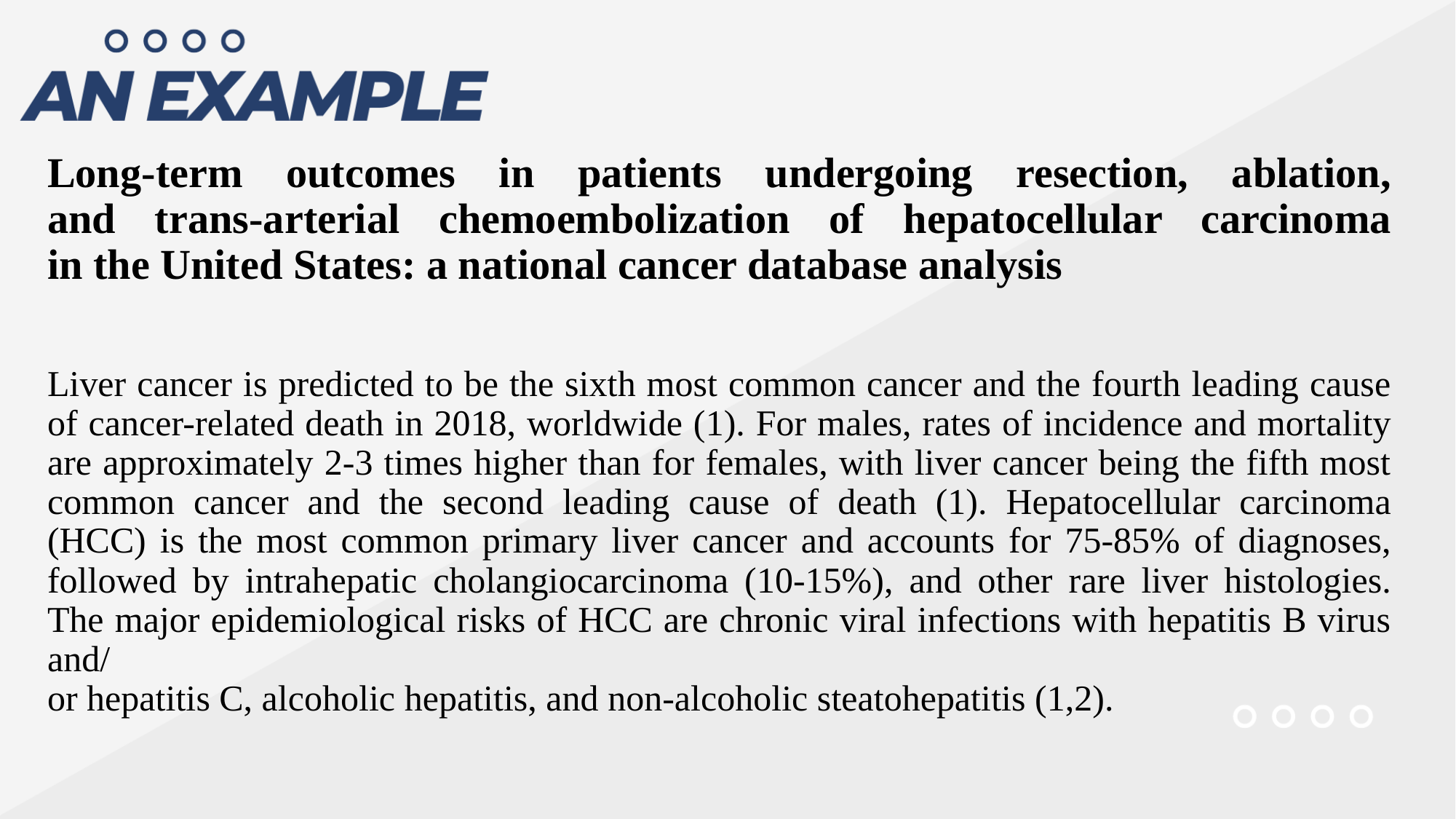

Long-term outcomes in patients undergoing resection, ablation,
and trans-arterial chemoembolization of hepatocellular carcinoma
in the United States: a national cancer database analysis

Liver cancer is predicted to be the sixth most common cancer and the fourth leading cause of cancer-related death in 2018, worldwide (1). For males, rates of incidence and mortality are approximately 2-3 times higher than for females, with liver cancer being the fifth most common cancer and the second leading cause of death (1). Hepatocellular carcinoma (HCC) is the most common primary liver cancer and accounts for 75-85% of diagnoses, followed by intrahepatic cholangiocarcinoma (10-15%), and other rare liver histologies. The major epidemiological risks of HCC are chronic viral infections with hepatitis B virus and/
or hepatitis C, alcoholic hepatitis, and non-alcoholic steatohepatitis (1,2).